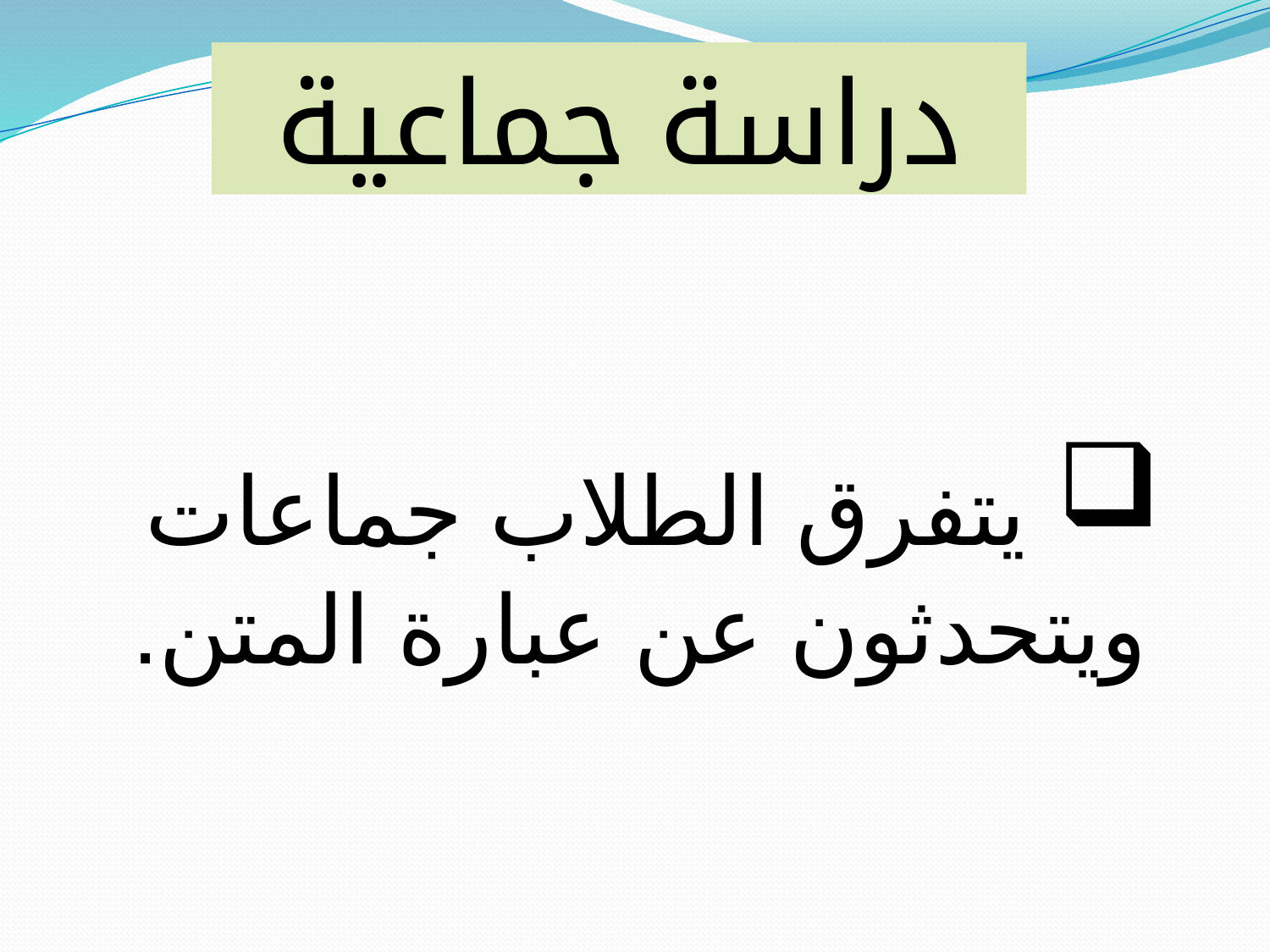

دراسة جماعية
 يتفرق الطلاب جماعات
ويتحدثون عن عبارة المتن.